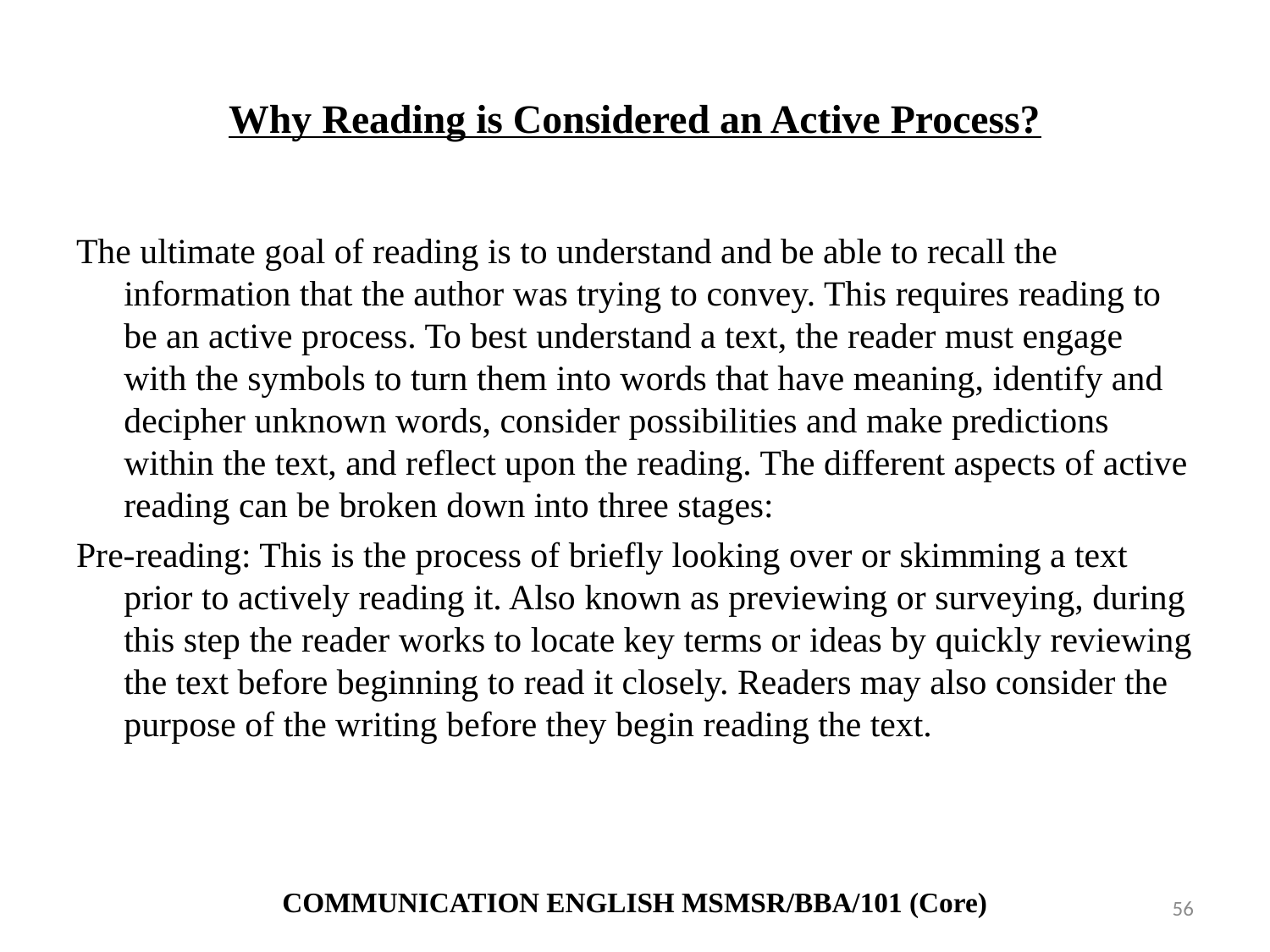

# Why Reading is Considered an Active Process?
The ultimate goal of reading is to understand and be able to recall the information that the author was trying to convey. This requires reading to be an active process. To best understand a text, the reader must engage with the symbols to turn them into words that have meaning, identify and decipher unknown words, consider possibilities and make predictions within the text, and reflect upon the reading. The different aspects of active reading can be broken down into three stages:
Pre-reading: This is the process of briefly looking over or skimming a text prior to actively reading it. Also known as previewing or surveying, during this step the reader works to locate key terms or ideas by quickly reviewing the text before beginning to read it closely. Readers may also consider the purpose of the writing before they begin reading the text.

COMMUNICATION ENGLISH MSMSR/BBA/101 (Core)
56